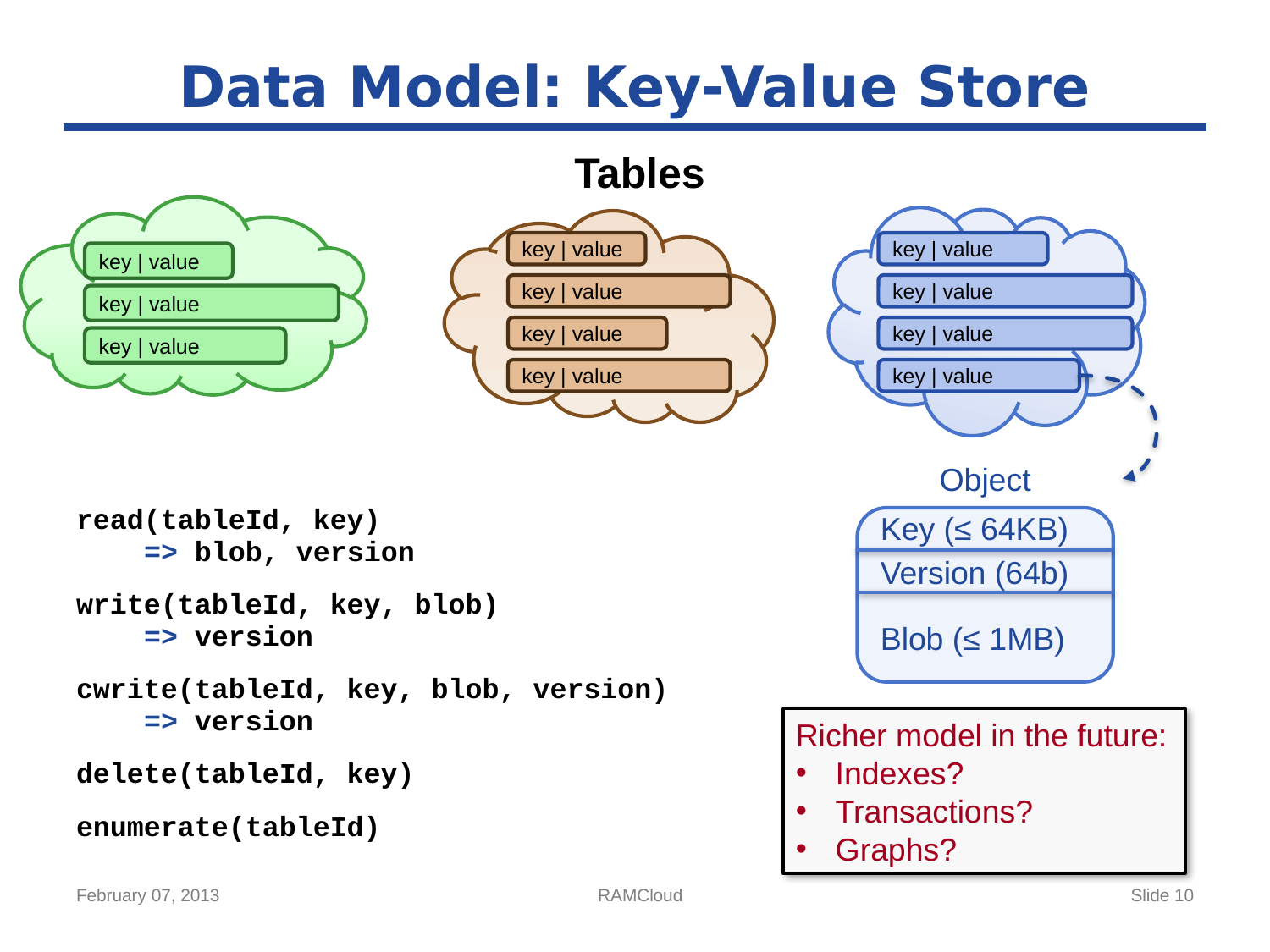

# Data Model: Key-Value Store
Tables

key | value
key | value
key | value

key | value
key | value
key | value
key | value

key | value
key | value
key | value
key | value

read(tableId, key)
    => blob, version
write(tableId, key, blob)
    => version
cwrite(tableId, key, blob, version)
    => version
delete(tableId, key)
enumerate(tableId)
Object

Key (≤ 64KB)
Version (64b)
Blob (≤ 1MB)
Richer model in the future:
Indexes?
Transactions?
Graphs?
February 07, 2013
RAMCloud
Slide 10